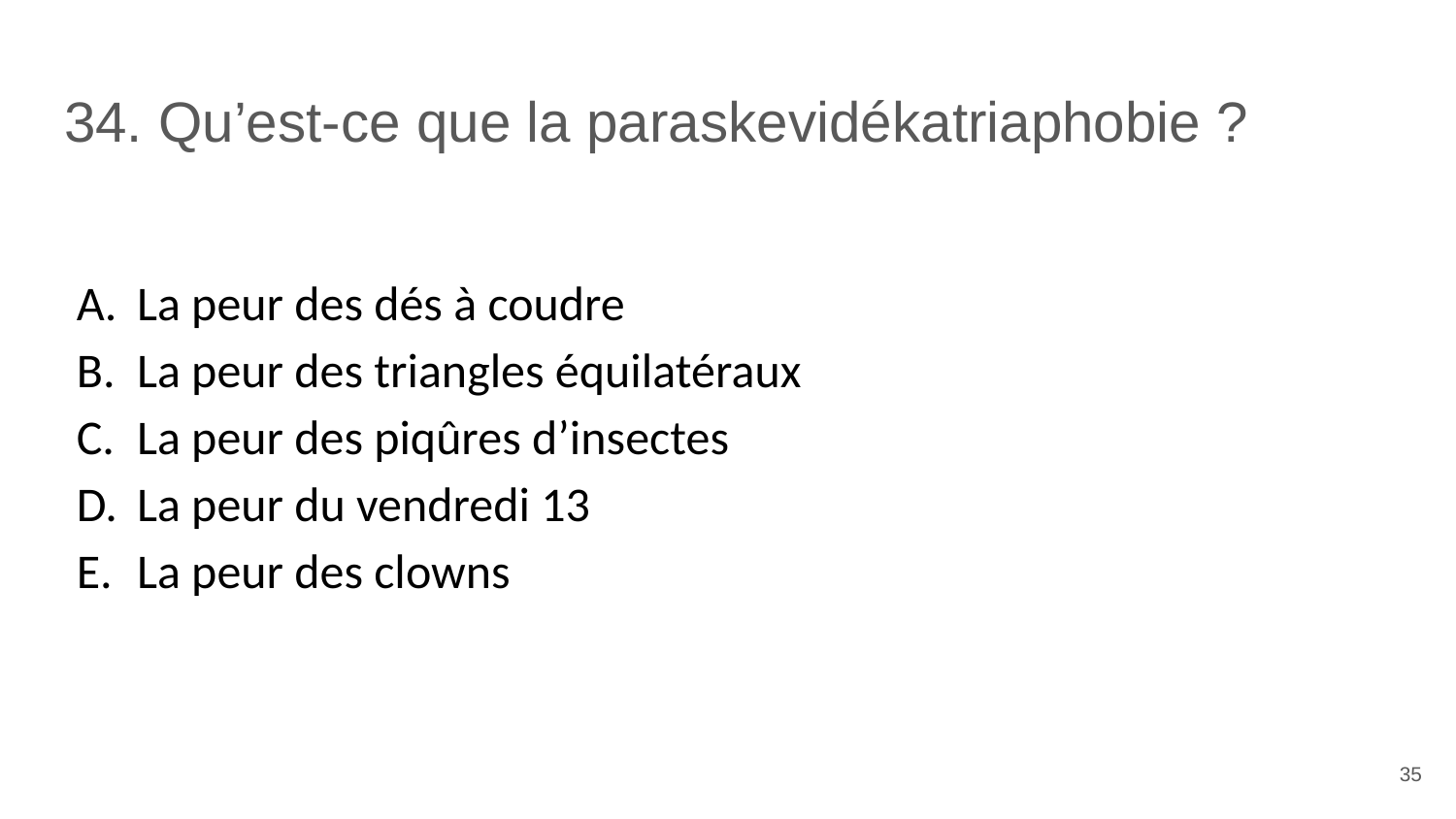

# 34. Qu’est-ce que la paraskevidékatriaphobie ?
La peur des dés à coudre
La peur des triangles équilatéraux
La peur des piqûres d’insectes
La peur du vendredi 13
La peur des clowns
35